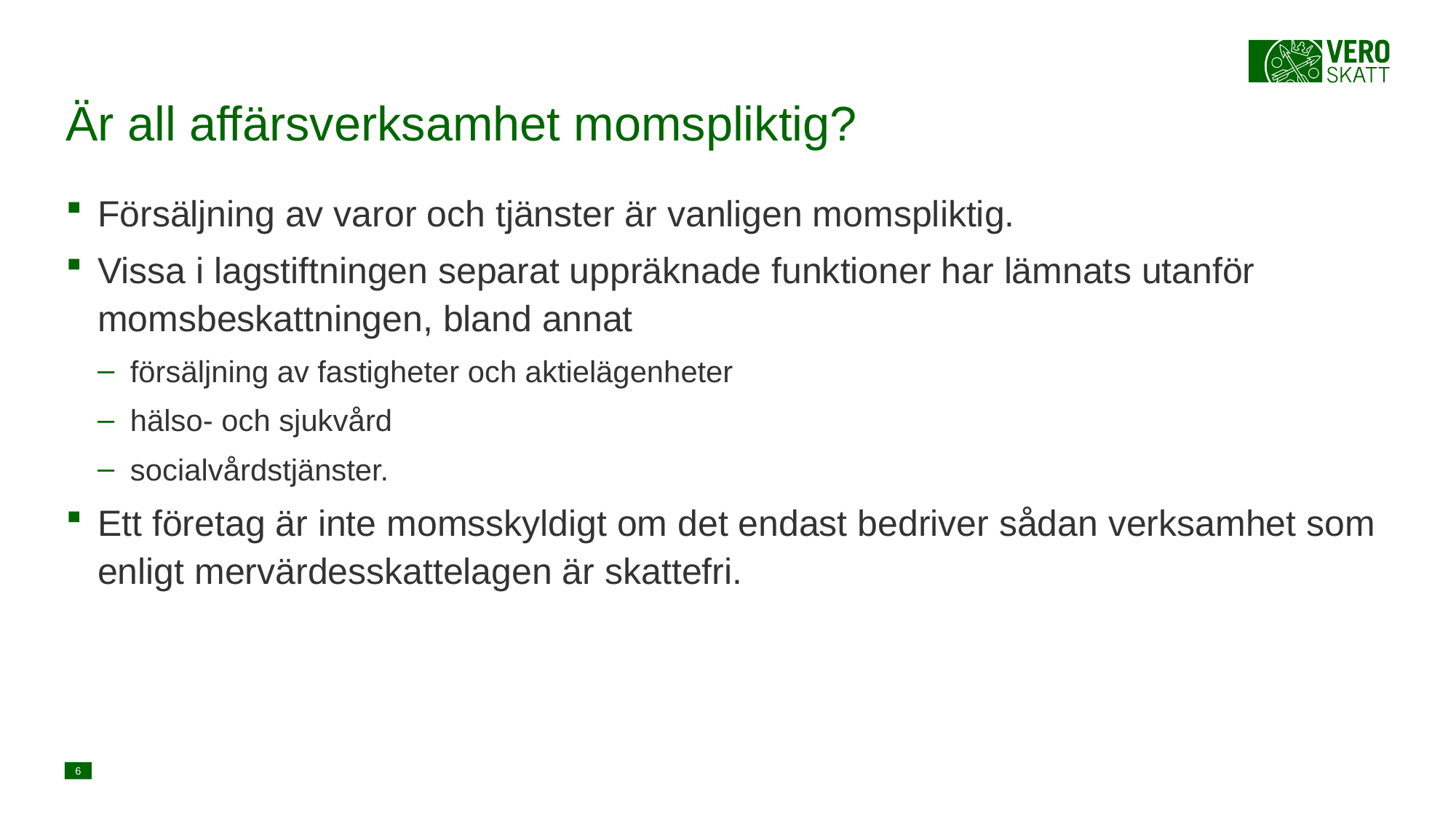

# Är all affärsverksamhet momspliktig?
Försäljning av varor och tjänster är vanligen momspliktig.
Vissa i lagstiftningen separat uppräknade funktioner har lämnats utanför momsbeskattningen, bland annat
försäljning av fastigheter och aktielägenheter
hälso- och sjukvård
socialvårdstjänster.
Ett företag är inte momsskyldigt om det endast bedriver sådan verksamhet som enligt mervärdesskattelagen är skattefri.

6